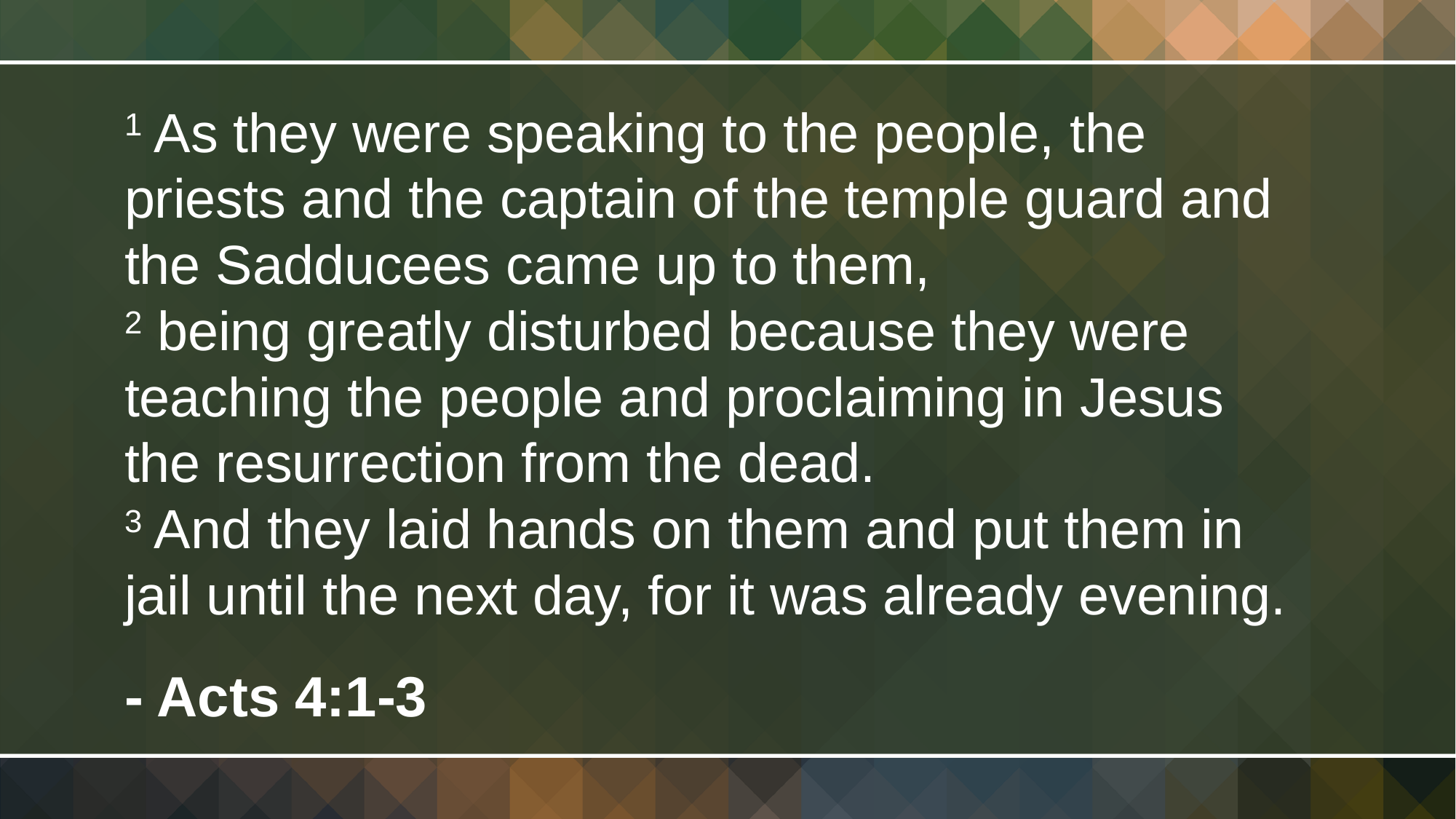

1 As they were speaking to the people, the priests and the captain of the temple guard and the Sadducees came up to them,
2 being greatly disturbed because they were teaching the people and proclaiming in Jesus the resurrection from the dead.
3 And they laid hands on them and put them in jail until the next day, for it was already evening.
- Acts 4:1-3